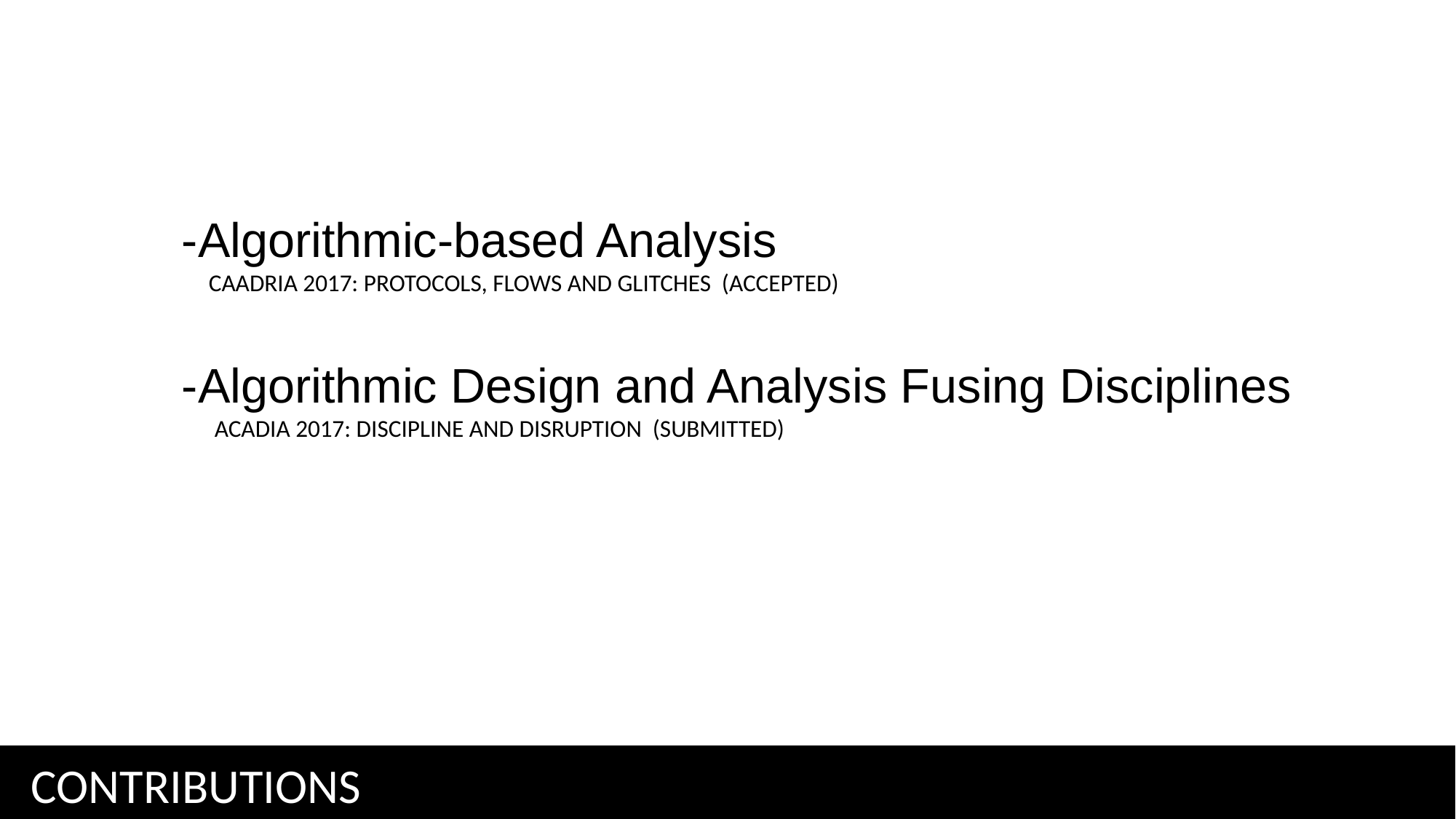

-Algorithmic-based Analysis
    CAADRIA 2017: PROTOCOLS, FLOWS AND GLITCHES  (accepted)

-Algorithmic Design and Analysis Fusing Disciplinesco
      ACADIA 2017: DISCIPLINE AND DISRUPTION  (SUBMITTED)
sts

CONTRIBUTIONS